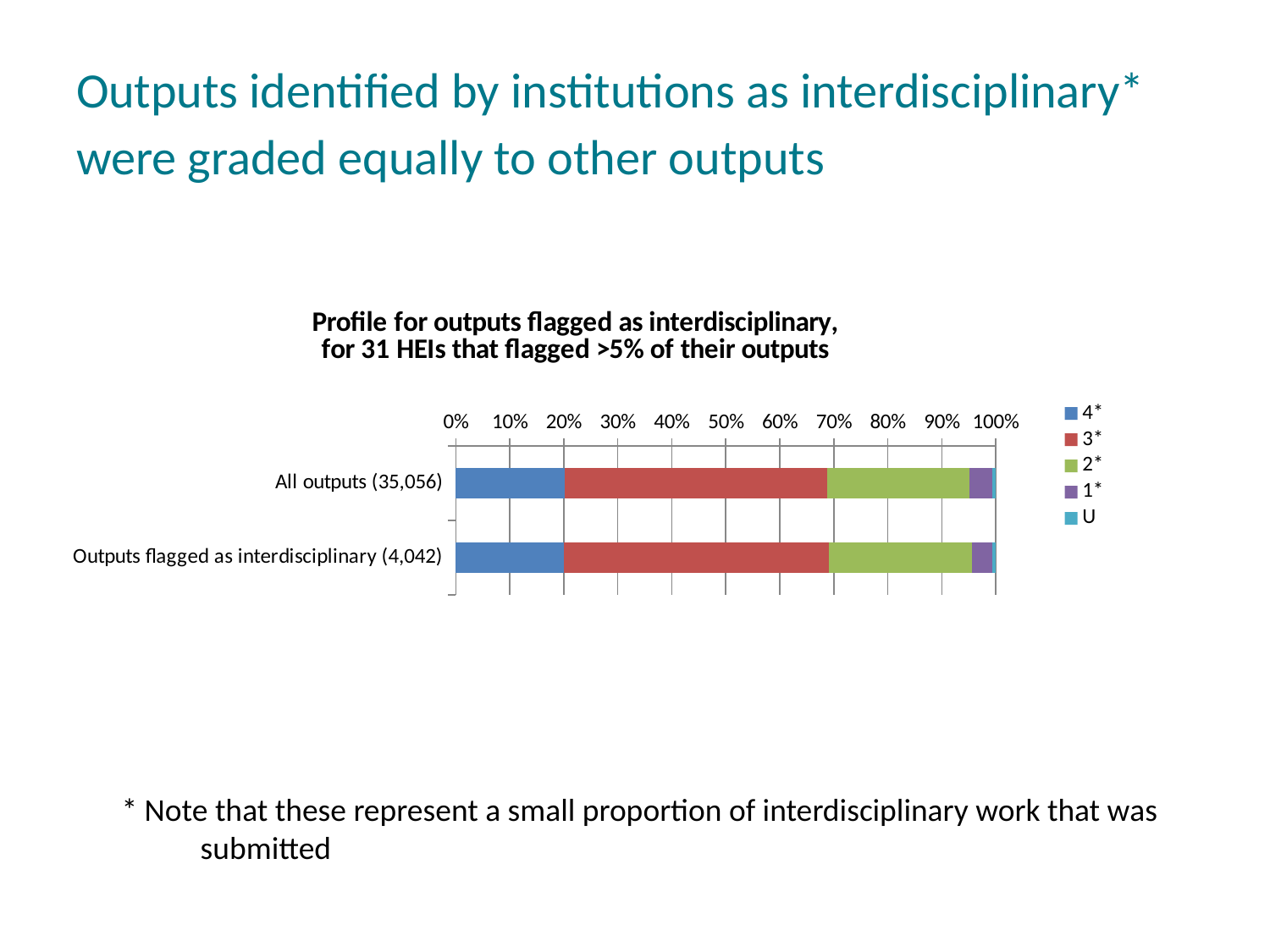

# Outputs identified by institutions as interdisciplinary* were graded equally to other outputs

### Chart: Profile for outputs flagged as interdisciplinary,
for 31 HEIs that flagged >5% of their outputs

| Category | 4* | 3* | 2* | 1* | U |
|---|---|---|---|---|---|
| All outputs (35,056) | 0.201449109995436 | 0.487077818347787 | 0.26203788224555 | 0.0428742583295299 | 0.00656093108169786 |
| Outputs flagged as interdisciplinary (4,042) | 0.200148441365661 | 0.491588322612569 | 0.263978228599703 | 0.0385947550717467 | 0.00569025235032164 |
* Note that these represent a small proportion of interdisciplinary work that was              submitted